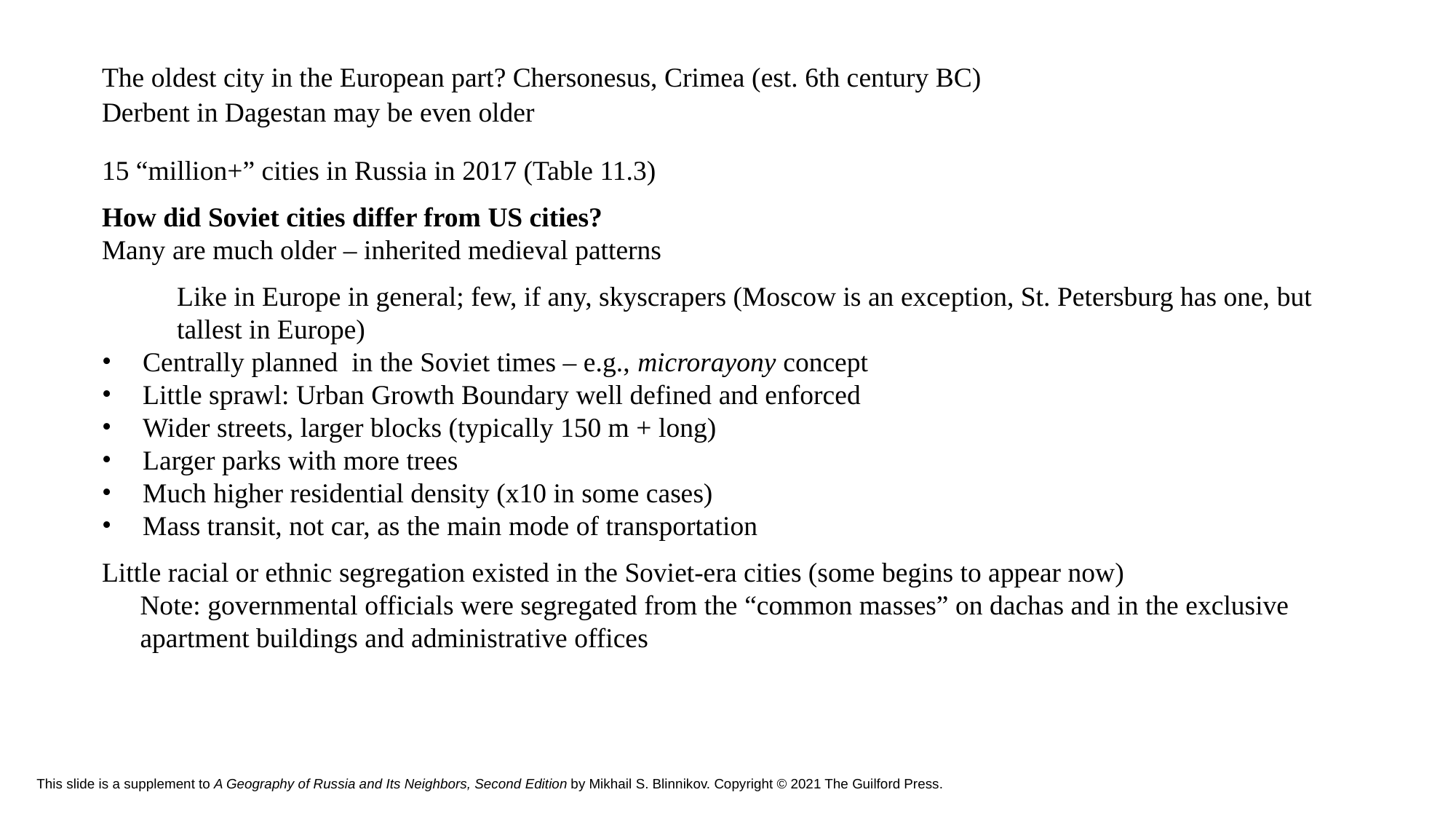

The oldest city in the European part? Chersonesus, Crimea (est. 6th century BC)
Derbent in Dagestan may be even older
15 “million+” cities in Russia in 2017 (Table 11.3)
How did Soviet cities differ from US cities?
Many are much older – inherited medieval patterns
Like in Europe in general; few, if any, skyscrapers (Moscow is an exception, St. Petersburg has one, but tallest in Europe)
Centrally planned  in the Soviet times – e.g., microrayony concept
Little sprawl: Urban Growth Boundary well defined and enforced
Wider streets, larger blocks (typically 150 m + long)
Larger parks with more trees
Much higher residential density (x10 in some cases)
Mass transit, not car, as the main mode of transportation
Little racial or ethnic segregation existed in the Soviet-era cities (some begins to appear now)
Note: governmental officials were segregated from the “common masses” on dachas and in the exclusive  apartment buildings and administrative offices
# This slide is a supplement to A Geography of Russia and Its Neighbors, Second Edition by Mikhail S. Blinnikov. Copyright © 2021 The Guilford Press.